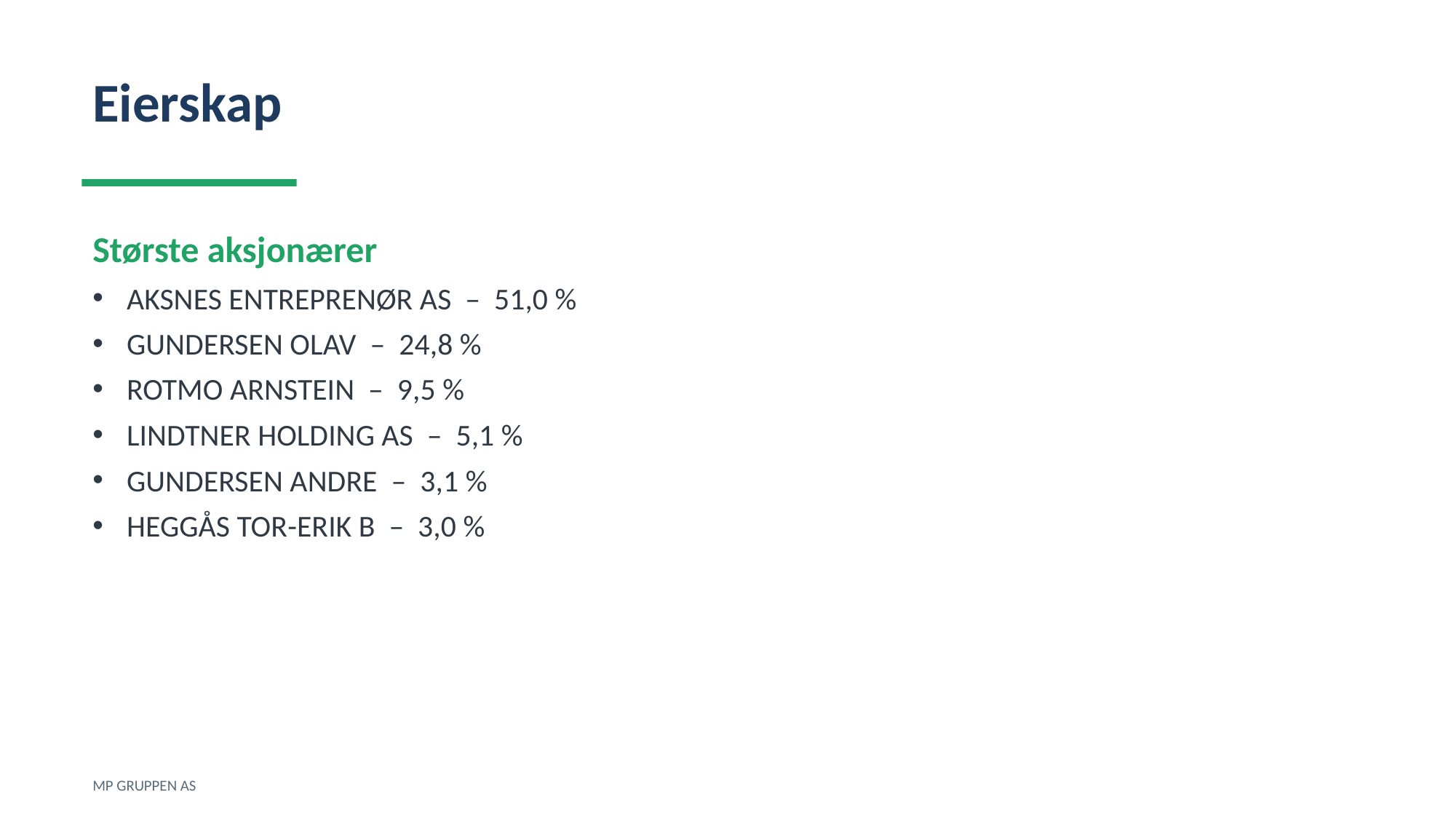

Eierskap

Største aksjonærer
AKSNES ENTREPRENØR AS  –  51,0 %
GUNDERSEN OLAV  –  24,8 %
ROTMO ARNSTEIN  –  9,5 %
LINDTNER HOLDING AS  –  5,1 %
GUNDERSEN ANDRE  –  3,1 %
HEGGÅS TOR-ERIK B  –  3,0 %
MP GRUPPEN AS